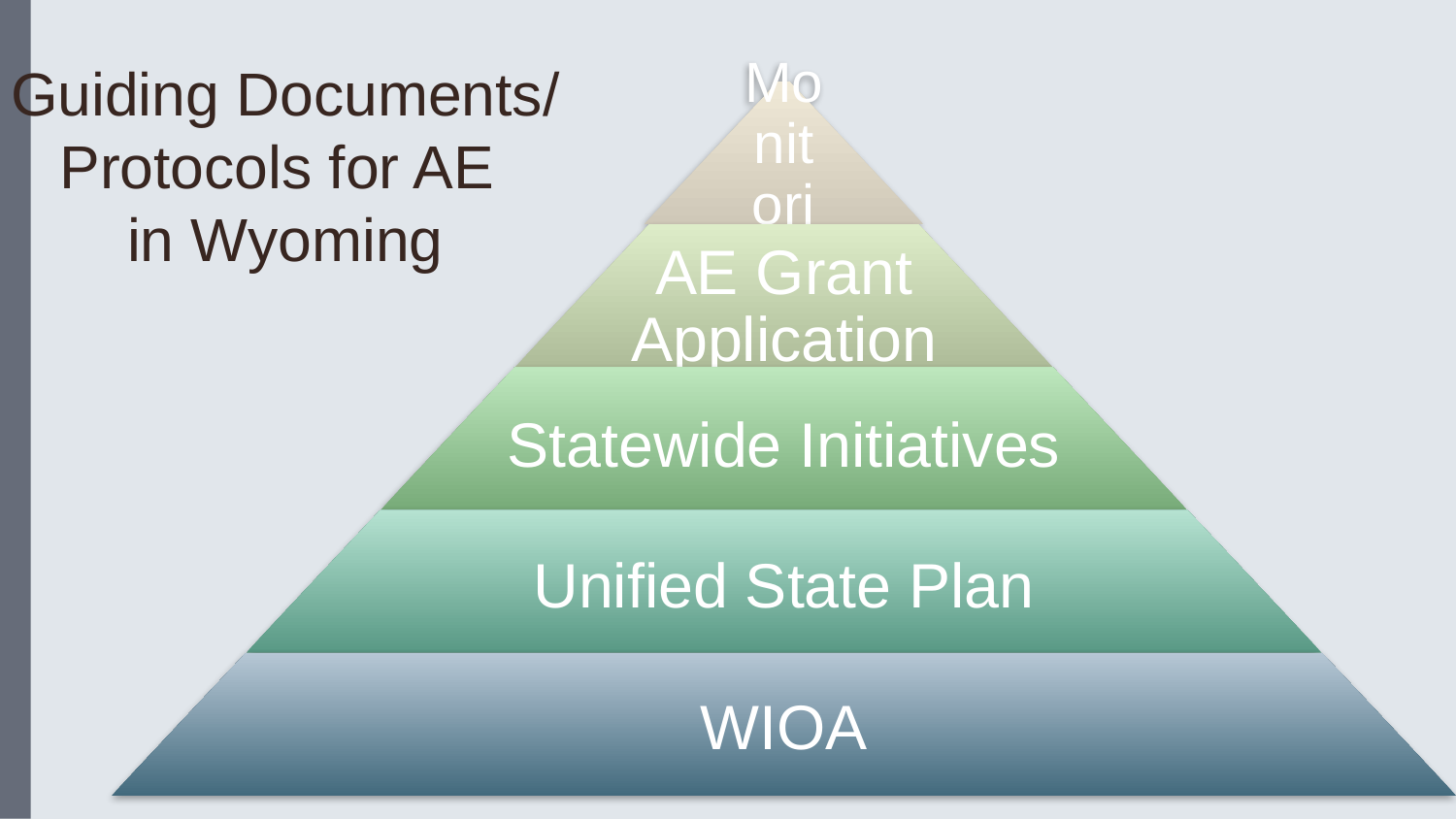

Monitoring
AE Grant Application
Statewide Initiatives
Unified State Plan
WIOA
# Guiding Documents/ Protocols for AE in Wyoming